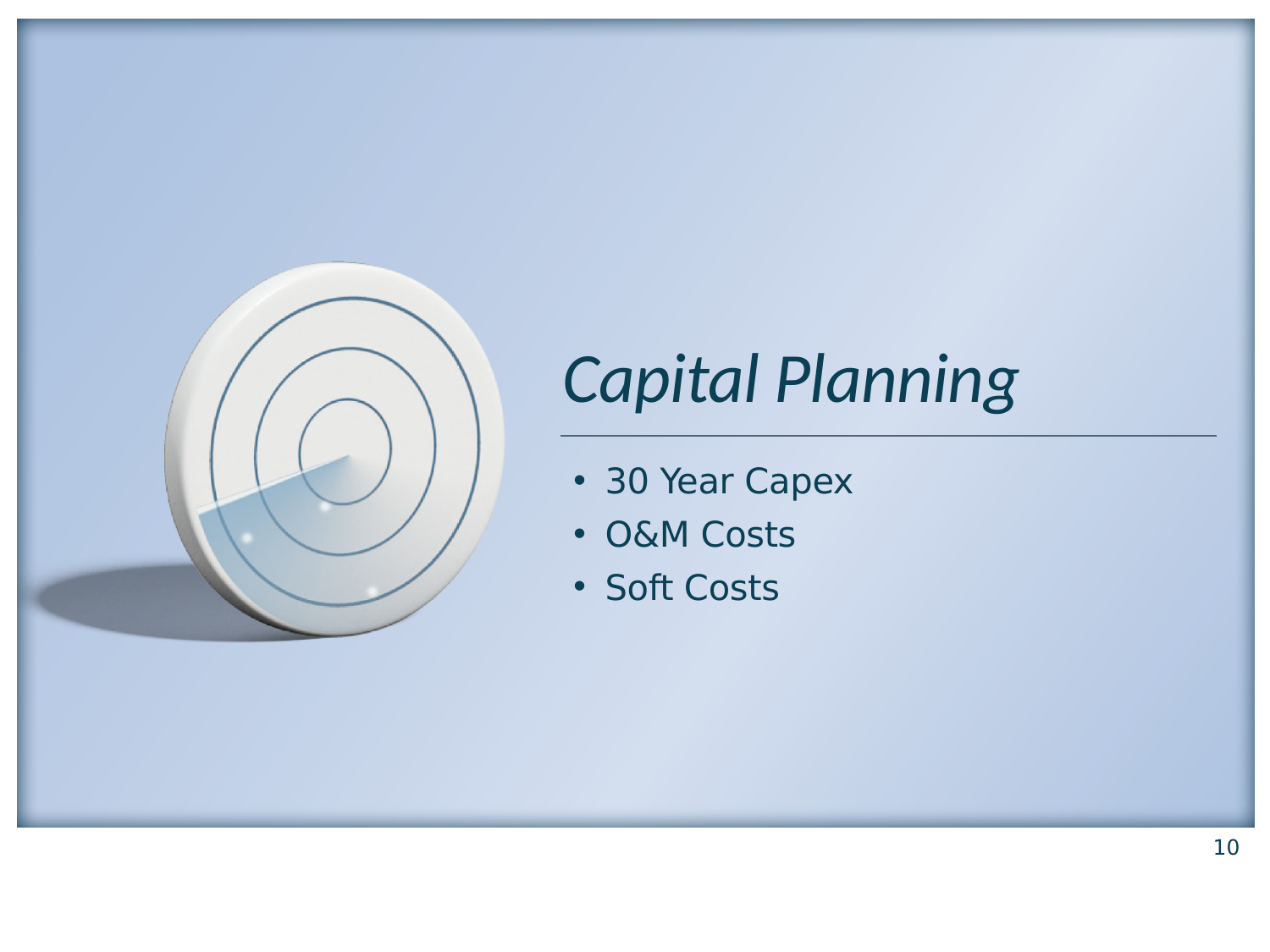

Capital Planning
30 Year Capex
O&M Costs
Soft Costs
10